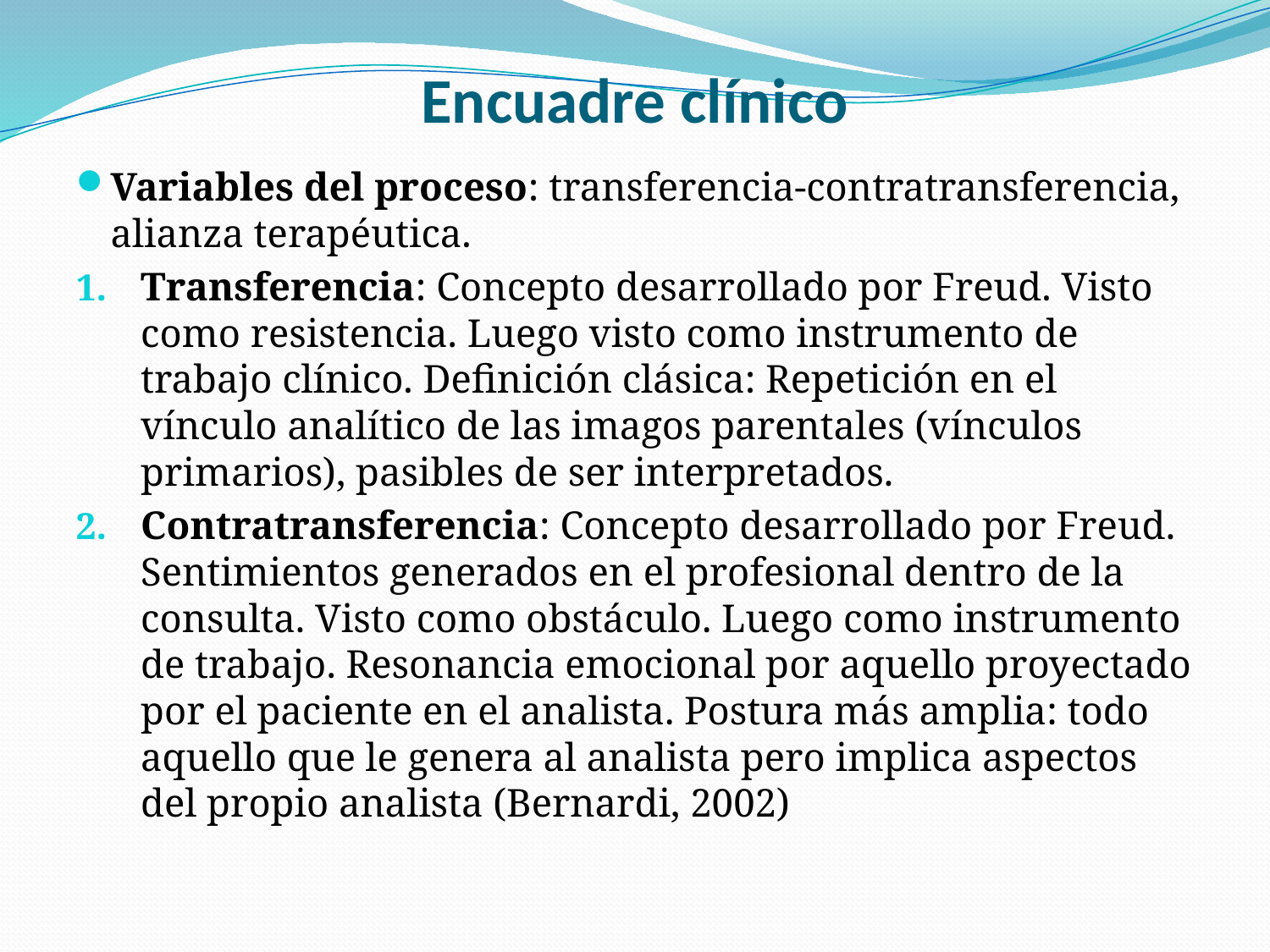

# Encuadre clínico
Variables del proceso: transferencia-contratransferencia, alianza terapéutica.
Transferencia: Concepto desarrollado por Freud. Visto como resistencia. Luego visto como instrumento de trabajo clínico. Definición clásica: Repetición en el vínculo analítico de las imagos parentales (vínculos primarios), pasibles de ser interpretados.
Contratransferencia: Concepto desarrollado por Freud. Sentimientos generados en el profesional dentro de la consulta. Visto como obstáculo. Luego como instrumento de trabajo. Resonancia emocional por aquello proyectado por el paciente en el analista. Postura más amplia: todo aquello que le genera al analista pero implica aspectos del propio analista (Bernardi, 2002)